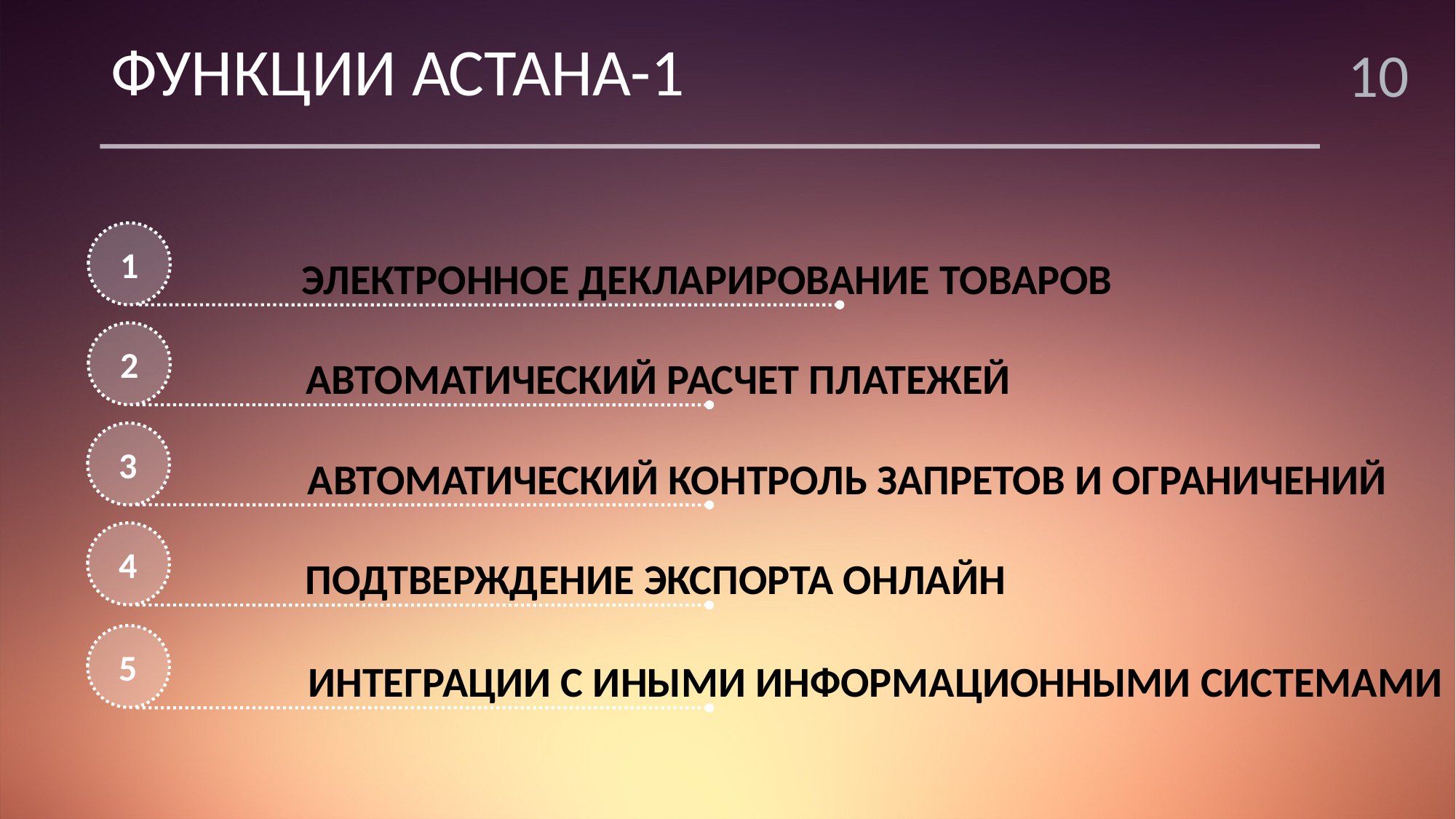

# ФУНКЦИИ АСТАНА-1
10
1
ЭЛЕКТРОННОЕ ДЕКЛАРИРОВАНИЕ ТОВАРОВ

2
АВТОМАТИЧЕСКИЙ РАСЧЕТ ПЛАТЕЖЕЙ

3
АВТОМАТИЧЕСКИЙ КОНТРОЛЬ ЗАПРЕТОВ И ОГРАНИЧЕНИЙ

4
ПОДТВЕРЖДЕНИЕ ЭКСПОРТА ОНЛАЙН

5
ИНТЕГРАЦИИ С ИНЫМИ ИНФОРМАЦИОННЫМИ СИСТЕМАМИ